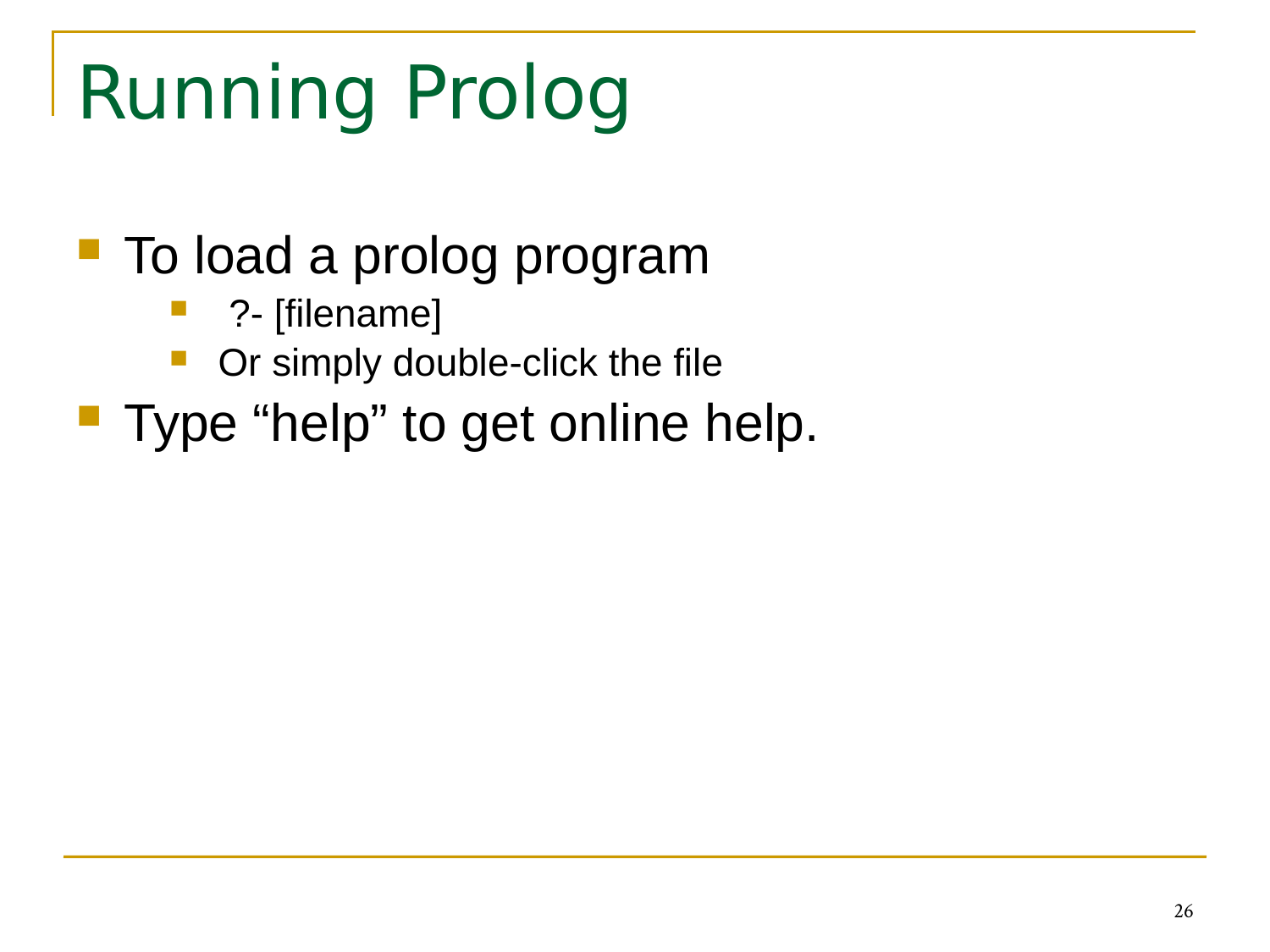

# Running Prolog
To load a prolog program
 ?- [filename]
Or simply double-click the file
Type “help” to get online help.

26